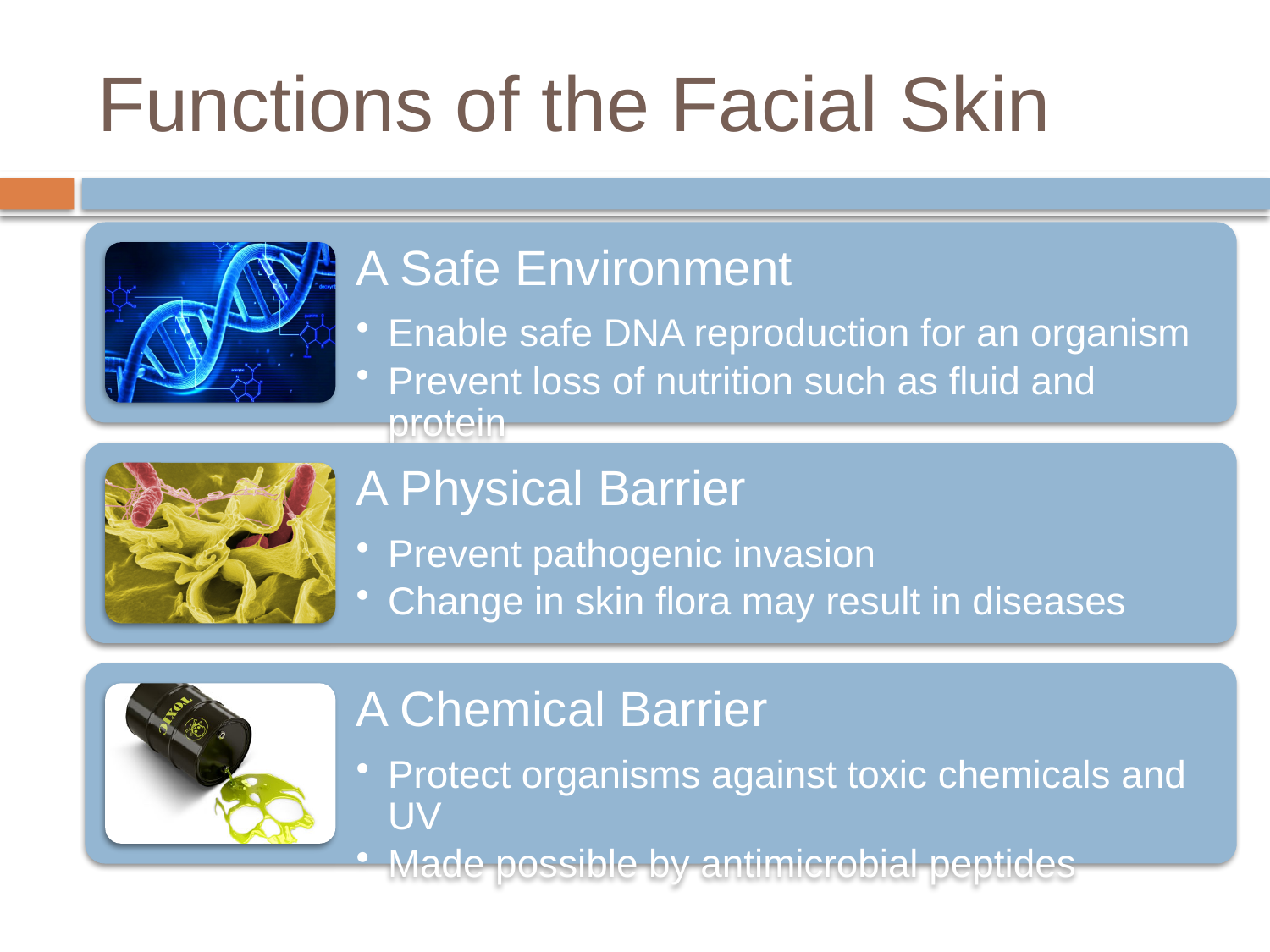

# Functions of the Facial Skin
A Safe Environment
Enable safe DNA reproduction for an organism
Prevent loss of nutrition such as fluid and protein
A Physical Barrier
Prevent pathogenic invasion
Change in skin flora may result in diseases
A Chemical Barrier
Protect organisms against toxic chemicals and UV
Made possible by antimicrobial peptides